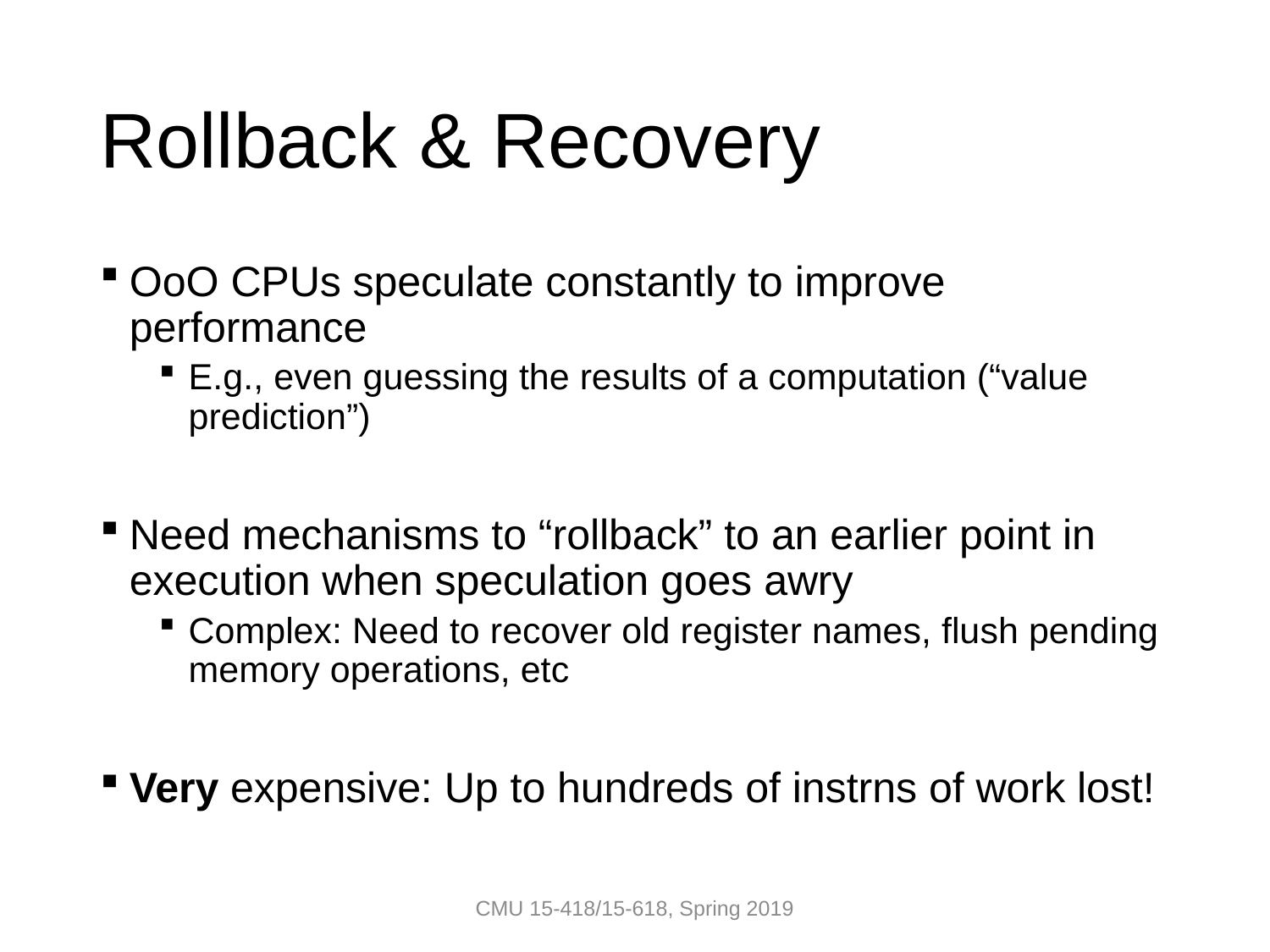

# Rollback & Recovery
OoO CPUs speculate constantly to improve performance
E.g., even guessing the results of a computation (“value prediction”)

Need mechanisms to “rollback” to an earlier point in execution when speculation goes awry
Complex: Need to recover old register names, flush pending memory operations, etc

Very expensive: Up to hundreds of instrns of work lost!
CMU 15-418/15-618, Spring 2019